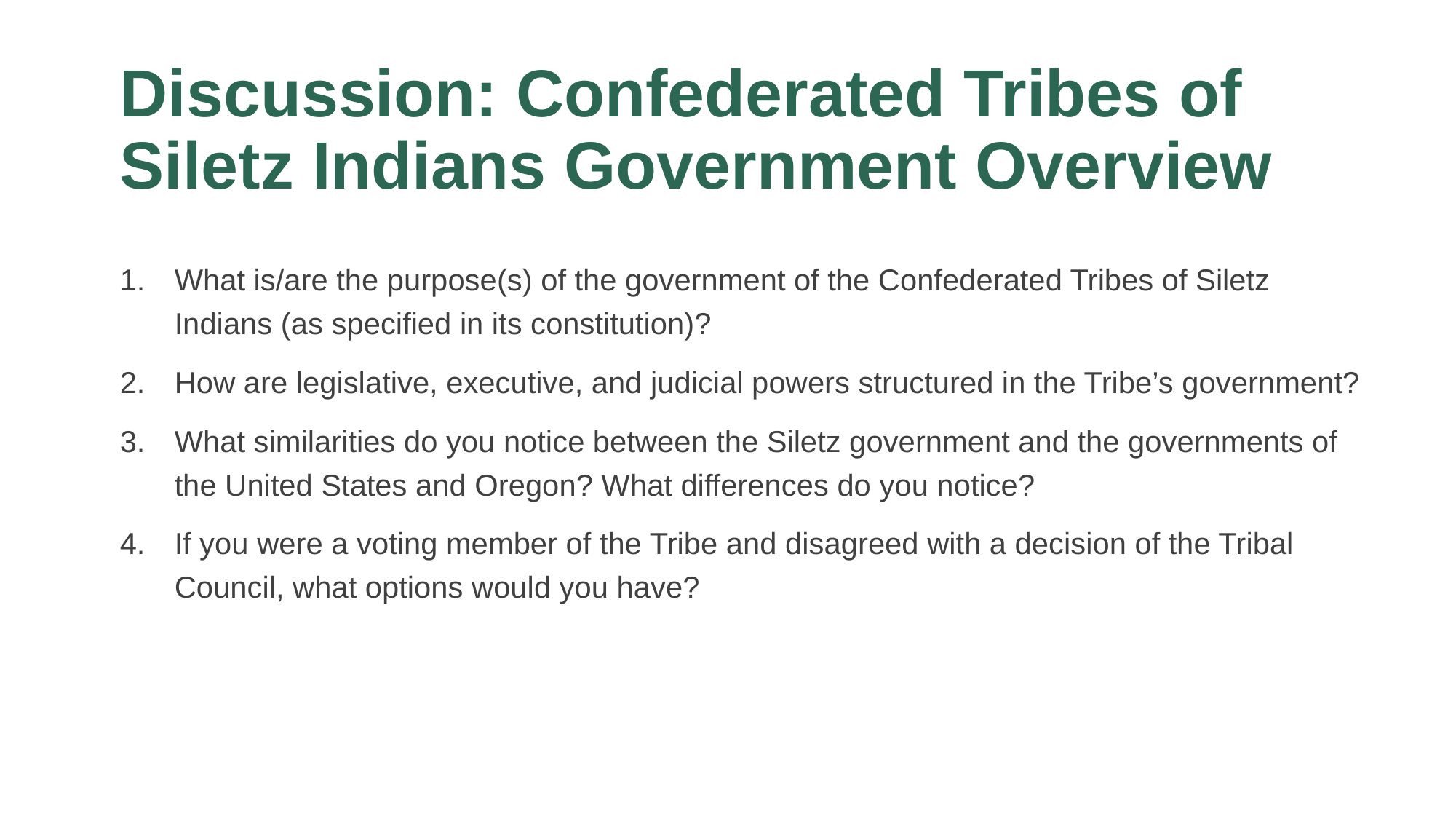

# Discussion: Confederated Tribes of Siletz Indians Government Overview
What is/are the purpose(s) of the government of the Confederated Tribes of Siletz Indians (as specified in its constitution)?
How are legislative, executive, and judicial powers structured in the Tribe’s government?
What similarities do you notice between the Siletz government and the governments of the United States and Oregon? What differences do you notice?
If you were a voting member of the Tribe and disagreed with a decision of the Tribal Council, what options would you have?